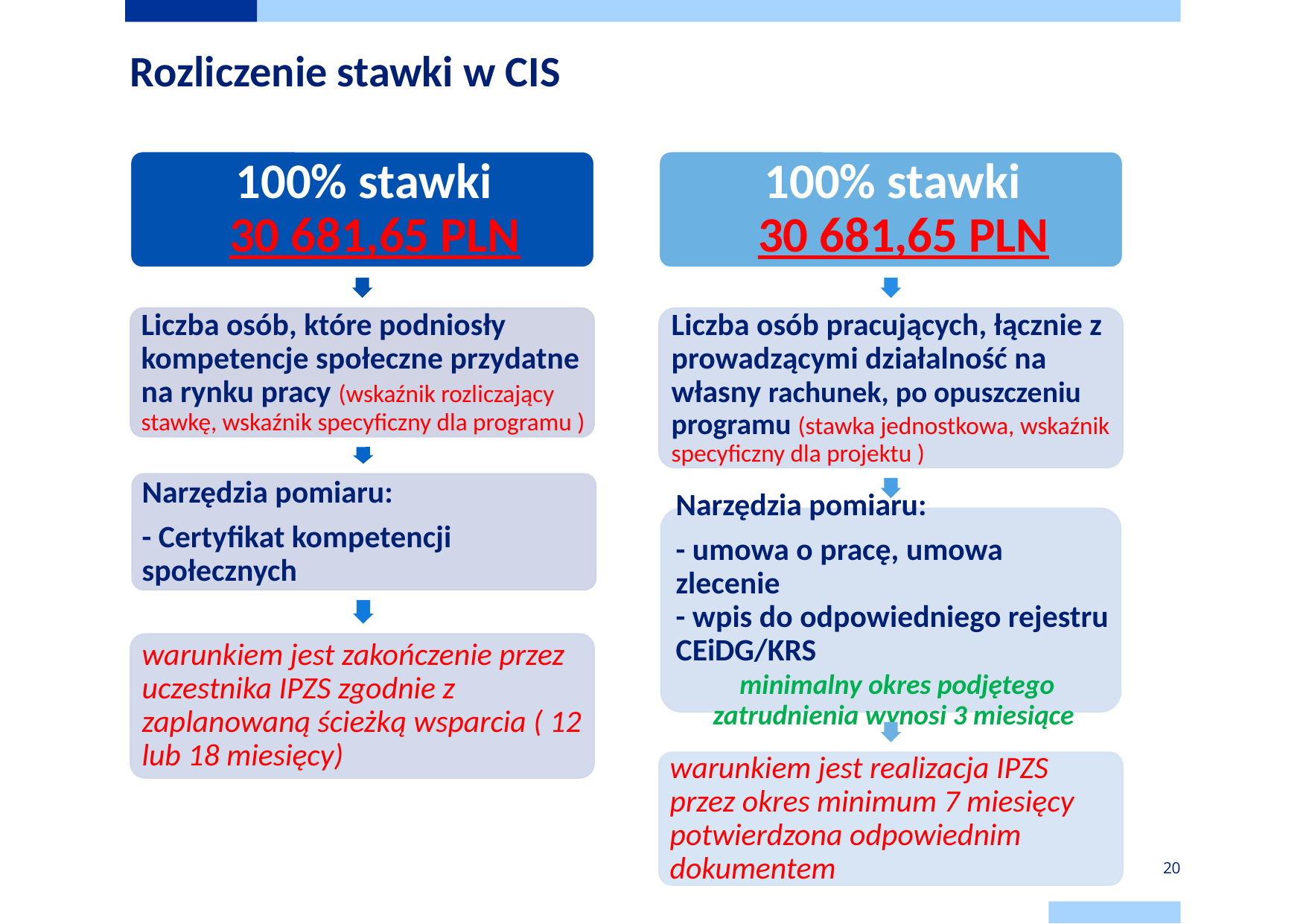

Rozliczenie stawki w CIS
100% stawki
  30 681,65 PLN
Liczba osób, które podniosły kompetencje społeczne przydatne na rynku pracy (wskaźnik rozliczający stawkę, wskaźnik specyficzny dla programu )
Narzędzia pomiaru:
- Certyfikat kompetencji społecznych
warunkiem jest zakończenie przez uczestnika IPZS zgodnie z zaplanowaną ścieżką wsparcia ( 12 lub 18 miesięcy)
100% stawki
  30 681,65 PLN
Liczba osób pracujących, łącznie z prowadzącymi działalność na własny rachunek, po opuszczeniu programu (stawka jednostkowa, wskaźnik specyficzny dla projektu )
Narzędzia pomiaru:
- umowa o pracę, umowa zlecenie
- wpis do odpowiedniego rejestru CEiDG/KRS
 minimalny okres podjętego zatrudnienia wynosi 3 miesiące
warunkiem jest realizacja IPZS przez okres minimum 7 miesięcy potwierdzona odpowiednim dokumentem
20